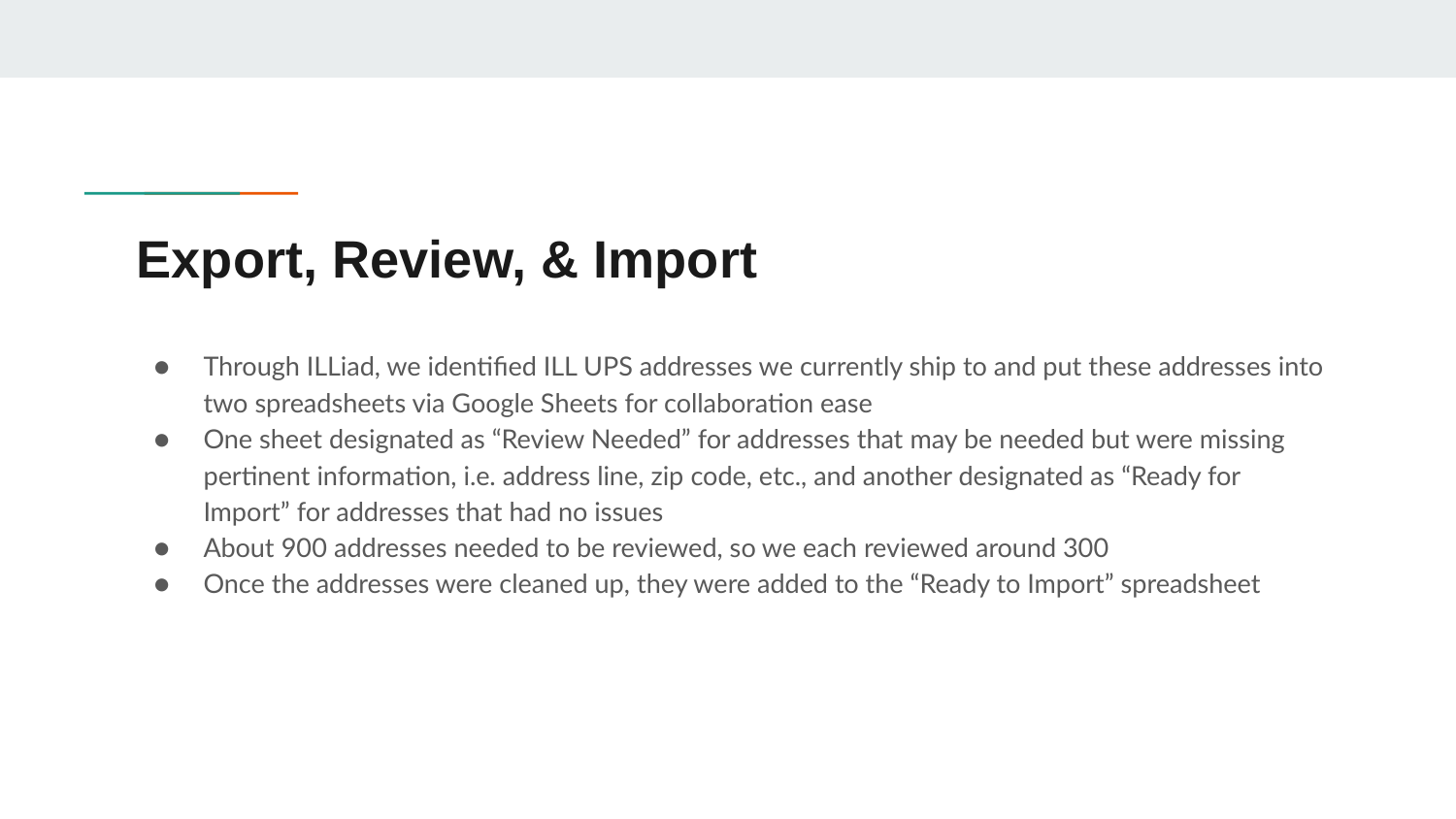

# Export, Review, & Import
Through ILLiad, we identified ILL UPS addresses we currently ship to and put these addresses into two spreadsheets via Google Sheets for collaboration ease
One sheet designated as “Review Needed” for addresses that may be needed but were missing pertinent information, i.e. address line, zip code, etc., and another designated as “Ready for Import” for addresses that had no issues
About 900 addresses needed to be reviewed, so we each reviewed around 300
Once the addresses were cleaned up, they were added to the “Ready to Import” spreadsheet